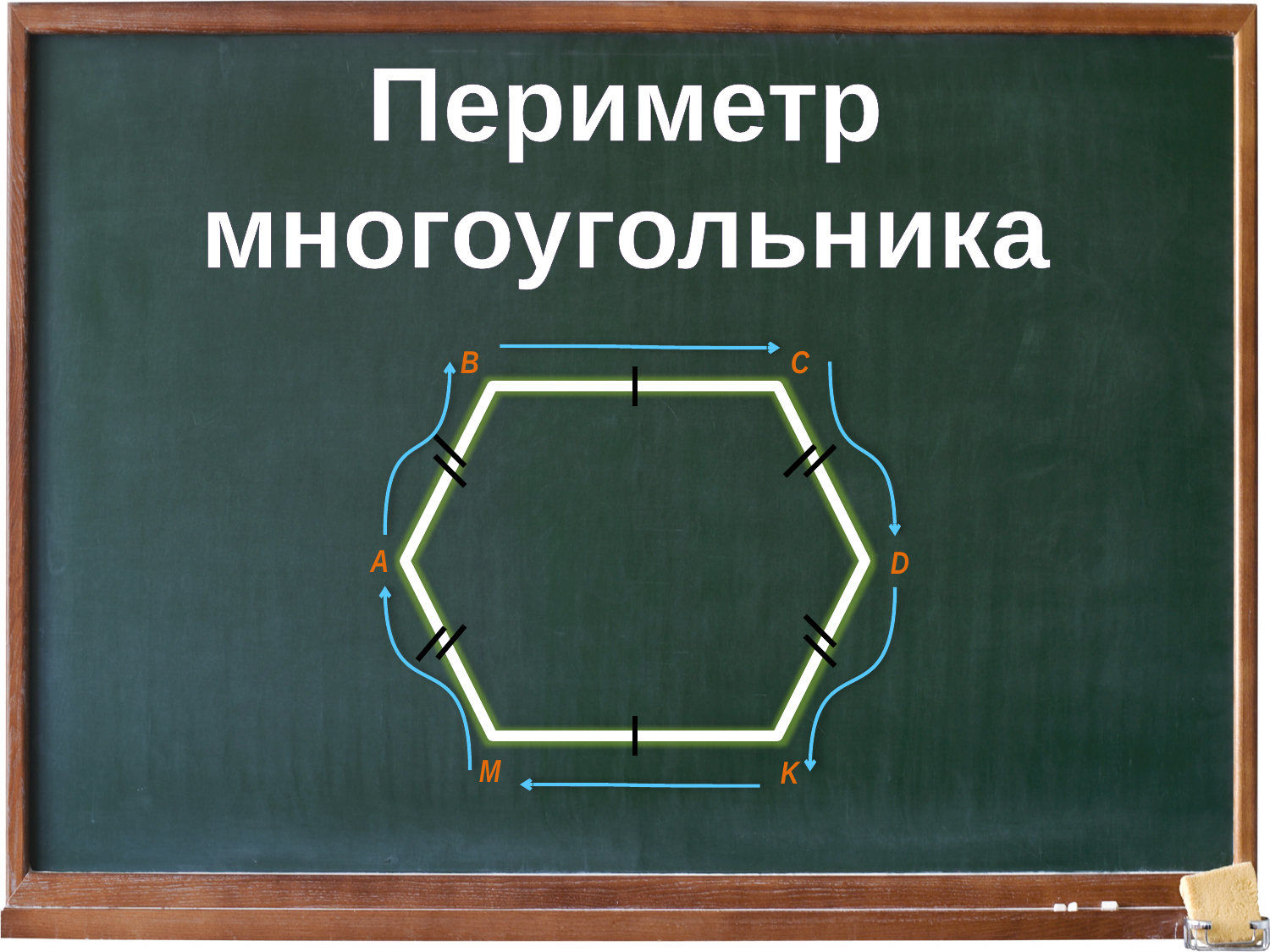

# Периметр многоугольника
В
С
А
D
M
K